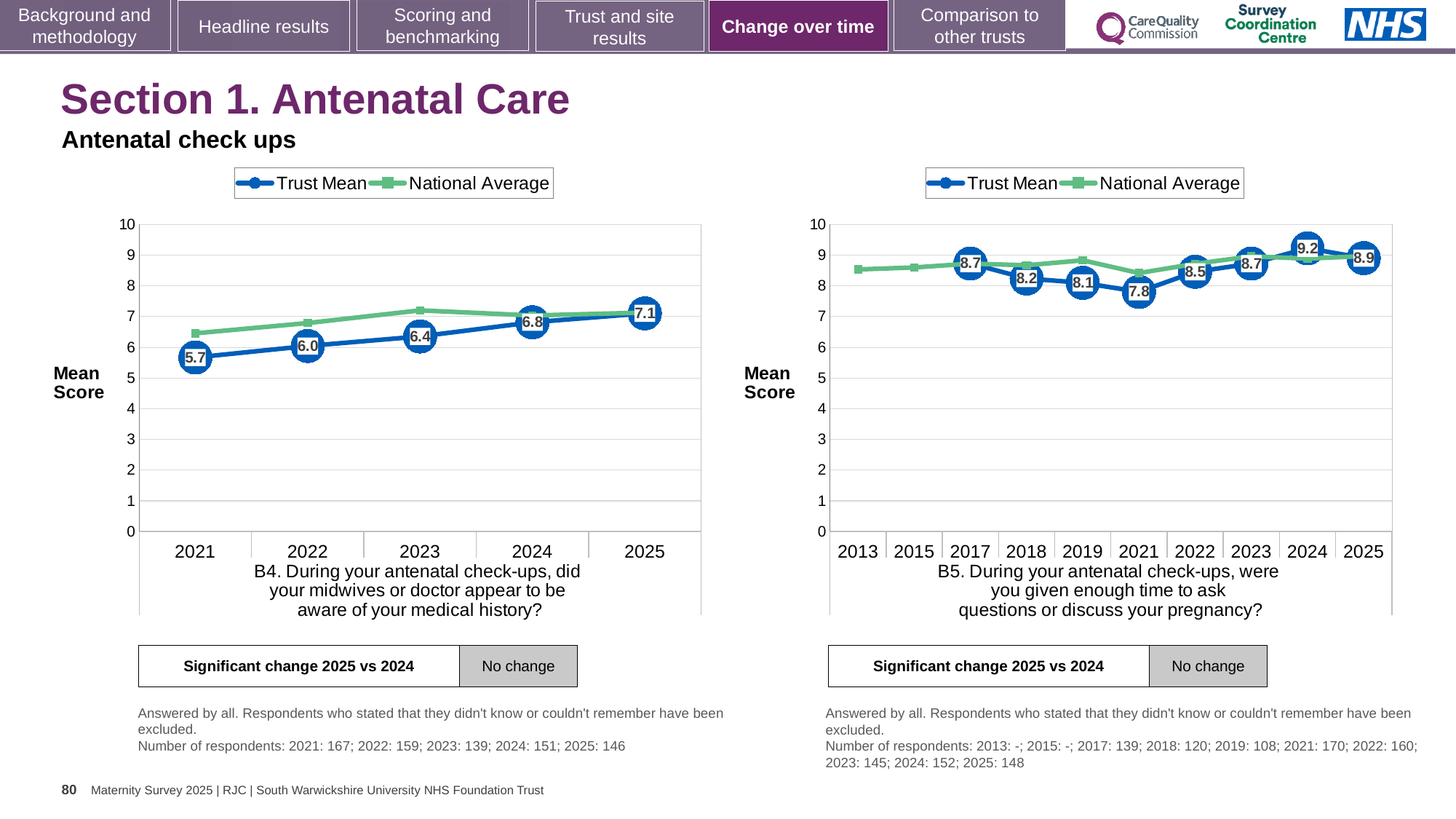

# Section 1. Antenatal Care
Antenatal check ups

### Chart

| Category | Trust Mean | National Average |
|---|---|---|
| 2021 | 5.668027676934551 | 6.455163447895841 |
| 2022 | 6.042922005143981 | 6.7896576930801 |
| 2023 | 6.353286170793553 | 7.201655927277624 |
| 2024 | 6.814884685235383 | 7.035712669914595 |
| 2025 | 7.106000771334542 | 7.128932333714427 |

### Chart

| Category | Trust Mean | National Average |
|---|---|---|
| 2013 | None | 8.534338668237579 |
| 2015 | None | 8.598099124847632 |
| 2017 | 8.726794154405738 | 8.723314376787982 |
| 2018 | 8.239649587843255 | 8.6696732268667 |
| 2019 | 8.098017859667948 | 8.83096682615885 |
| 2021 | 7.804526460065186 | 8.416259900267834 |
| 2022 | 8.457090368681646 | 8.718080276000922 |
| 2023 | 8.725113183138767 | 8.961248686411796 |
| 2024 | 9.22216335244111 | 8.885392546628402 |
| 2025 | 8.902897257745854 | 8.969742580414081 |
| Significant change 2025 vs 2024 | No change |
| --- | --- |
| Significant change 2025 vs 2024 | No change |
| --- | --- |
Answered by all. Respondents who stated that they didn't know or couldn't remember have been excluded.
Number of respondents: 2021: 167; 2022: 159; 2023: 139; 2024: 151; 2025: 146
Answered by all. Respondents who stated that they didn't know or couldn't remember have been excluded.
Number of respondents: 2013: -; 2015: -; 2017: 139; 2018: 120; 2019: 108; 2021: 170; 2022: 160; 2023: 145; 2024: 152; 2025: 148
80